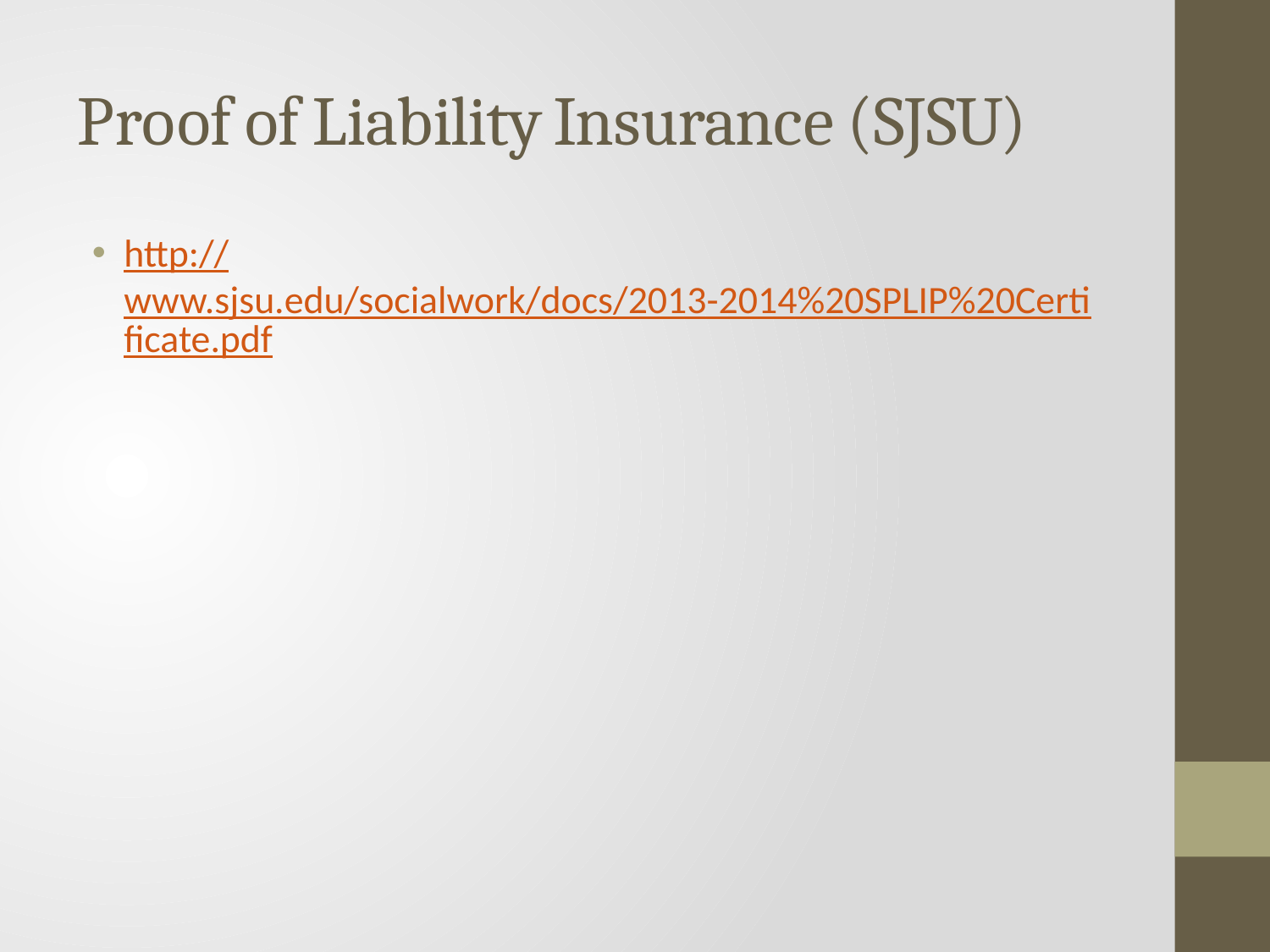

# Proof of Liability Insurance (SJSU)
http://www.sjsu.edu/socialwork/docs/2013-2014%20SPLIP%20Certificate.pdf